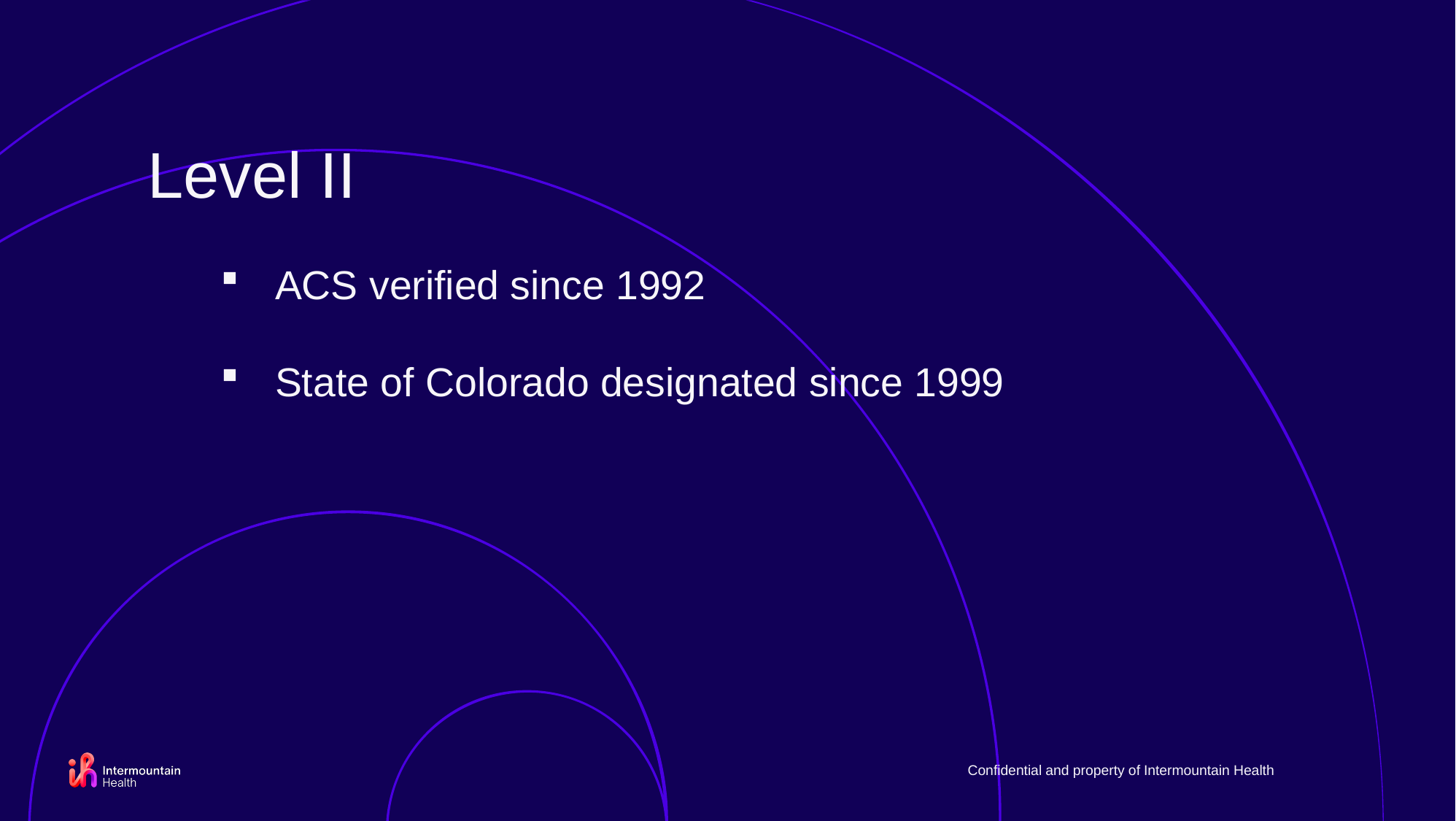

Level II

ACS verified since 1992

State of Colorado designated since 1999

Confidential and property of Intermountain Health